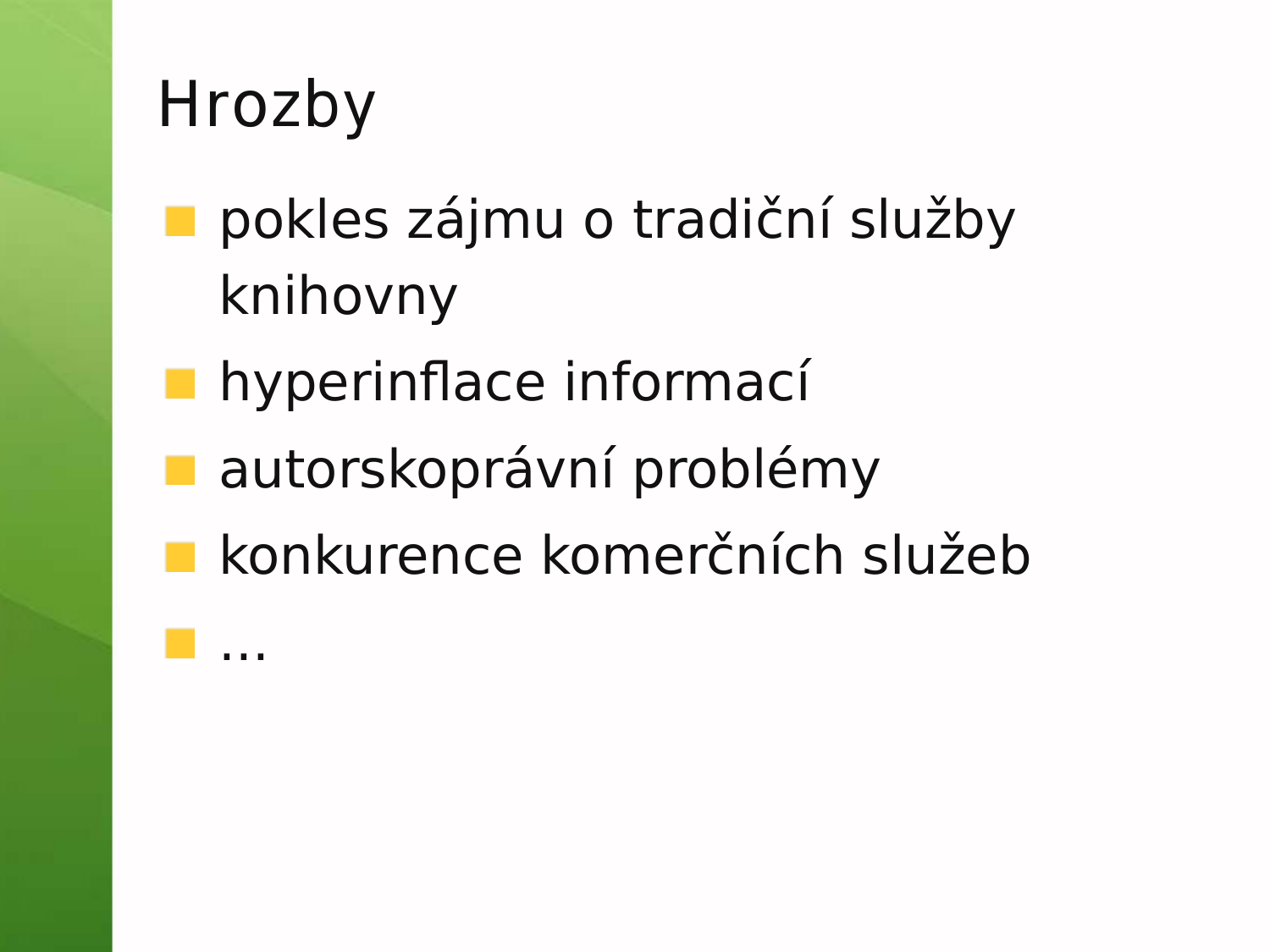

# Hrozby
pokles zájmu o tradiční služby knihovny
hyperinflace informací
autorskoprávní problémy
konkurence komerčních služeb
...